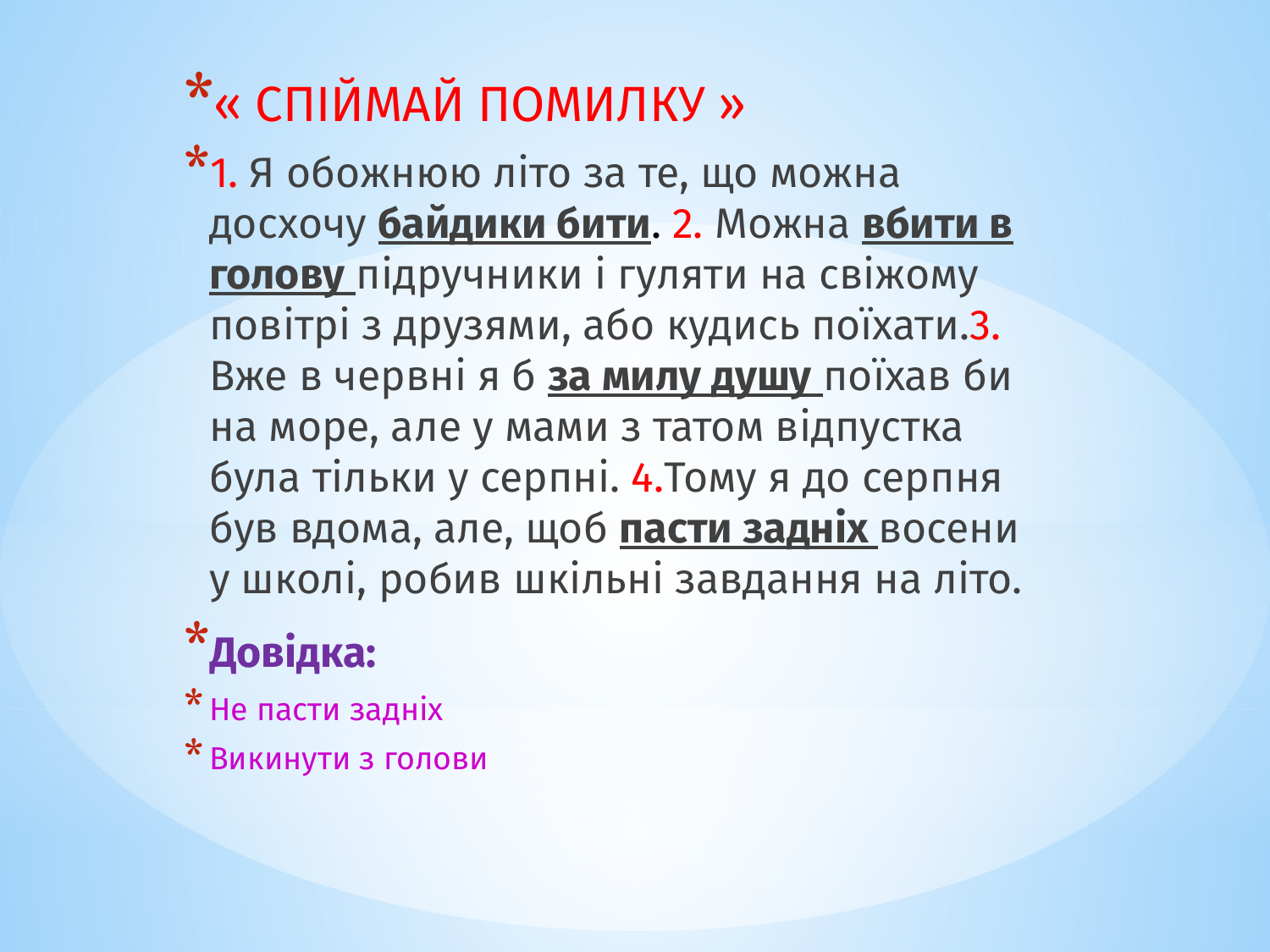

« СПІЙМАЙ ПОМИЛКУ »
1. Я обожнюю літо за те, що можна досхочу байдики бити. 2. Можна вбити в голову підручники і гуляти на свіжому повітрі з друзями, або кудись поїхати.3. Вже в червні я б за милу душу поїхав би на море, але у мами з татом відпустка була тільки у серпні. 4.Тому я до серпня був вдома, але, щоб пасти задніх восени у школі, робив шкільні завдання на літо.
Довідка:
Не пасти задніх
Викинути з голови